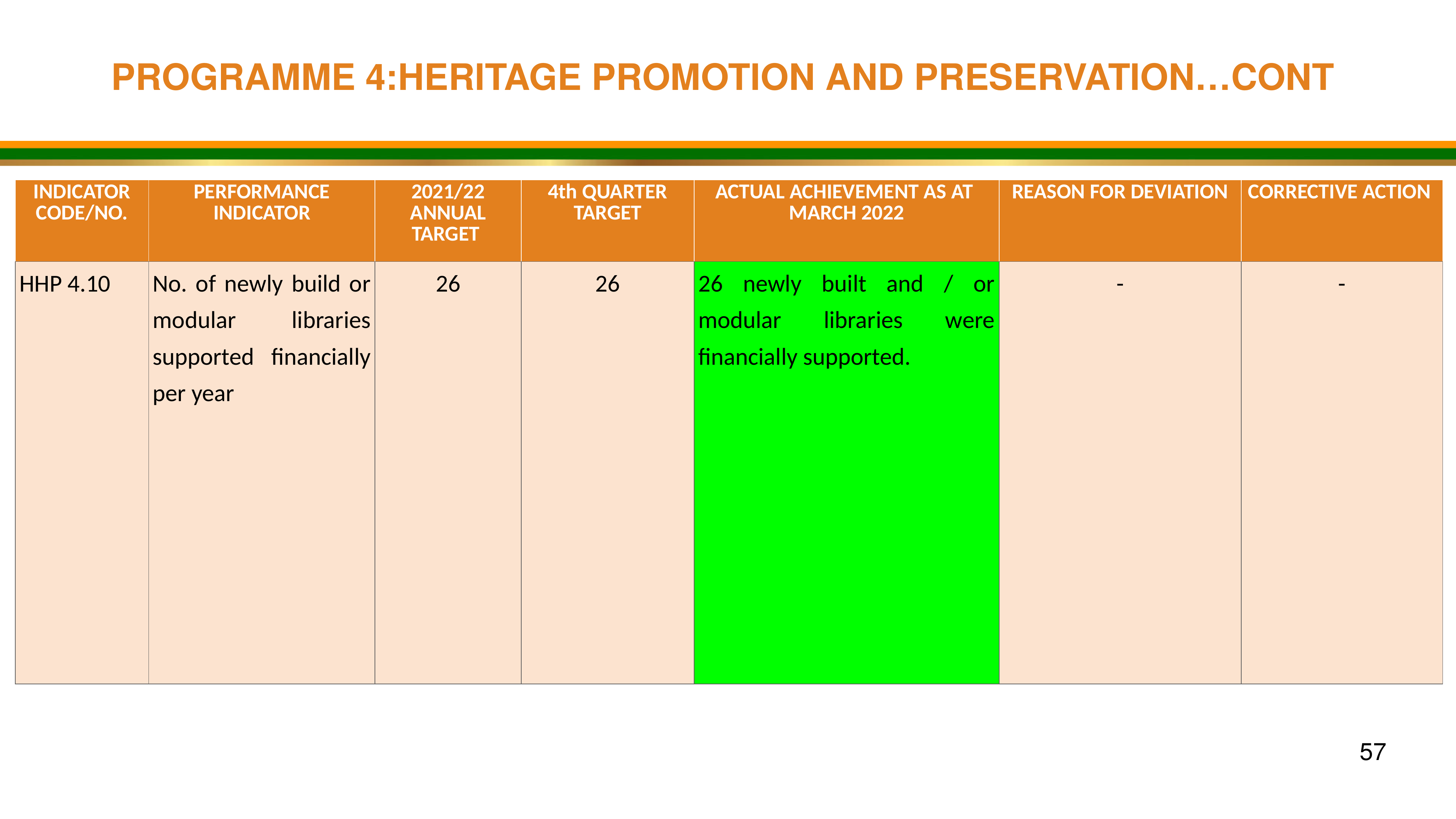

PROGRAMME 4:HERITAGE PROMOTION AND PRESERVATION…CONT
| INDICATOR CODE/NO. | PERFORMANCE INDICATOR | 2021/22 ANNUAL TARGET | 4th QUARTER TARGET | ACTUAL ACHIEVEMENT AS AT MARCH 2022 | REASON FOR DEVIATION | CORRECTIVE ACTION |
| --- | --- | --- | --- | --- | --- | --- |
| HHP 4.10 | No. of newly build or modular libraries supported financially per year | 26 | 26 | 26 newly built and / or modular libraries were financially supported. | - | - |
57